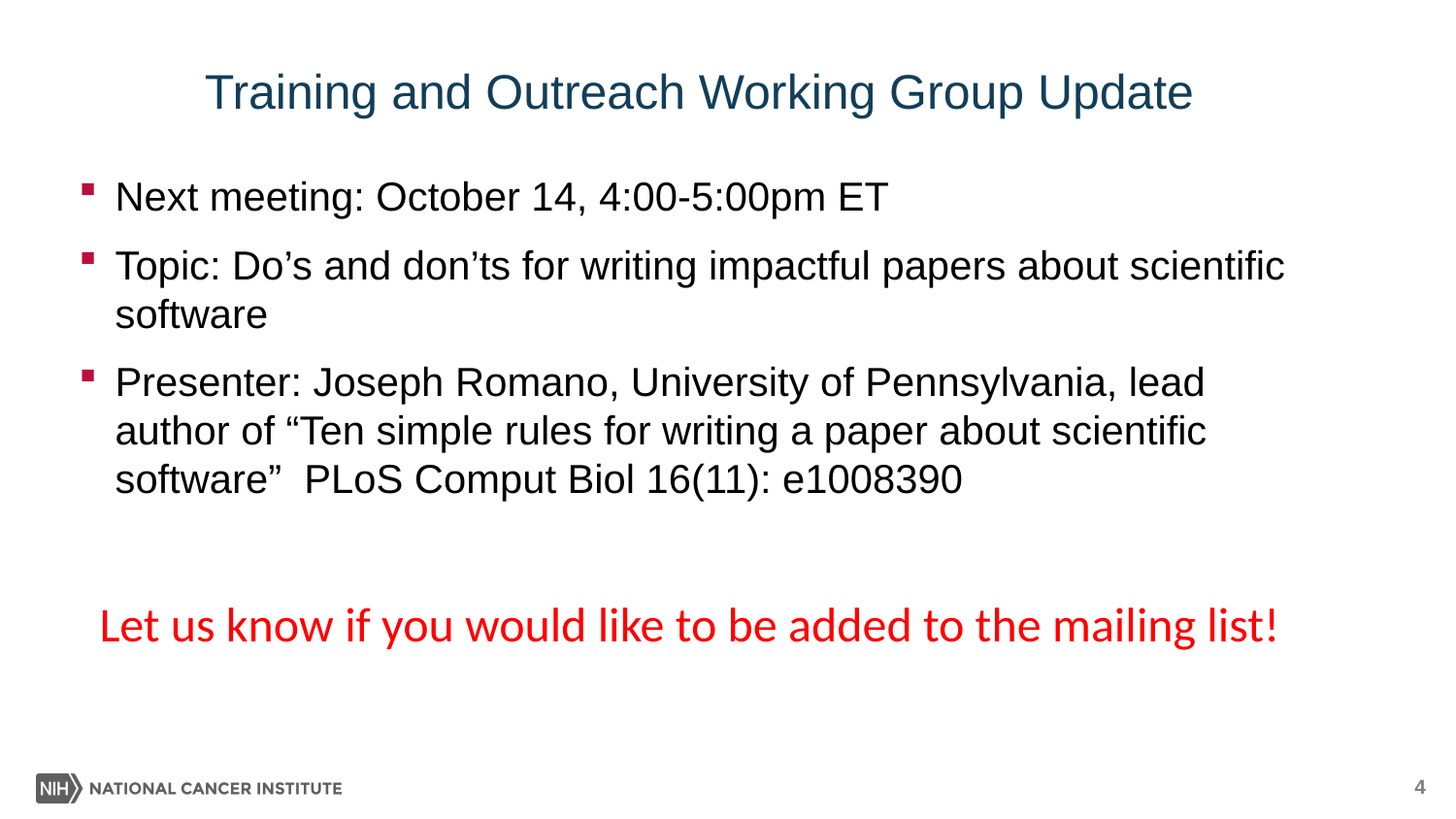

# Training and Outreach Working Group Update
Next meeting: October 14, 4:00-5:00pm ET
Topic: Do’s and don’ts for writing impactful papers about scientific software
Presenter: Joseph Romano, University of Pennsylvania, lead author of “Ten simple rules for writing a paper about scientific software”  PLoS Comput Biol 16(11): e1008390

Let us know if you would like to be added to the mailing list!